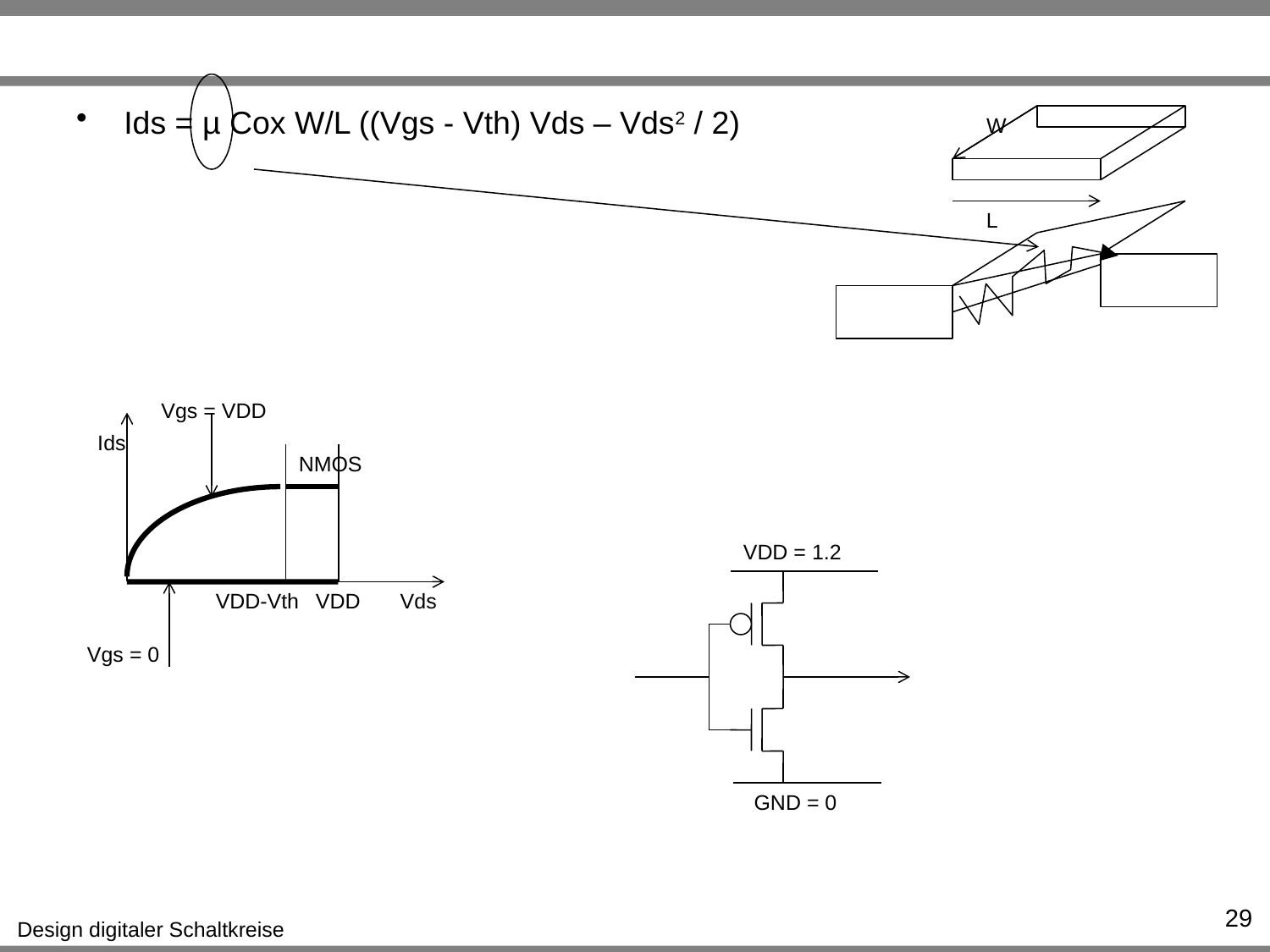

#

Ids = µ Cox W/L ((Vgs - Vth) Vds – Vds2 / 2)
W

L

Vgs = VDD
Ids

NMOS
VDD = 1.2

VDD-Vth
VDD
Vds
Vgs = 0

GND = 0
29